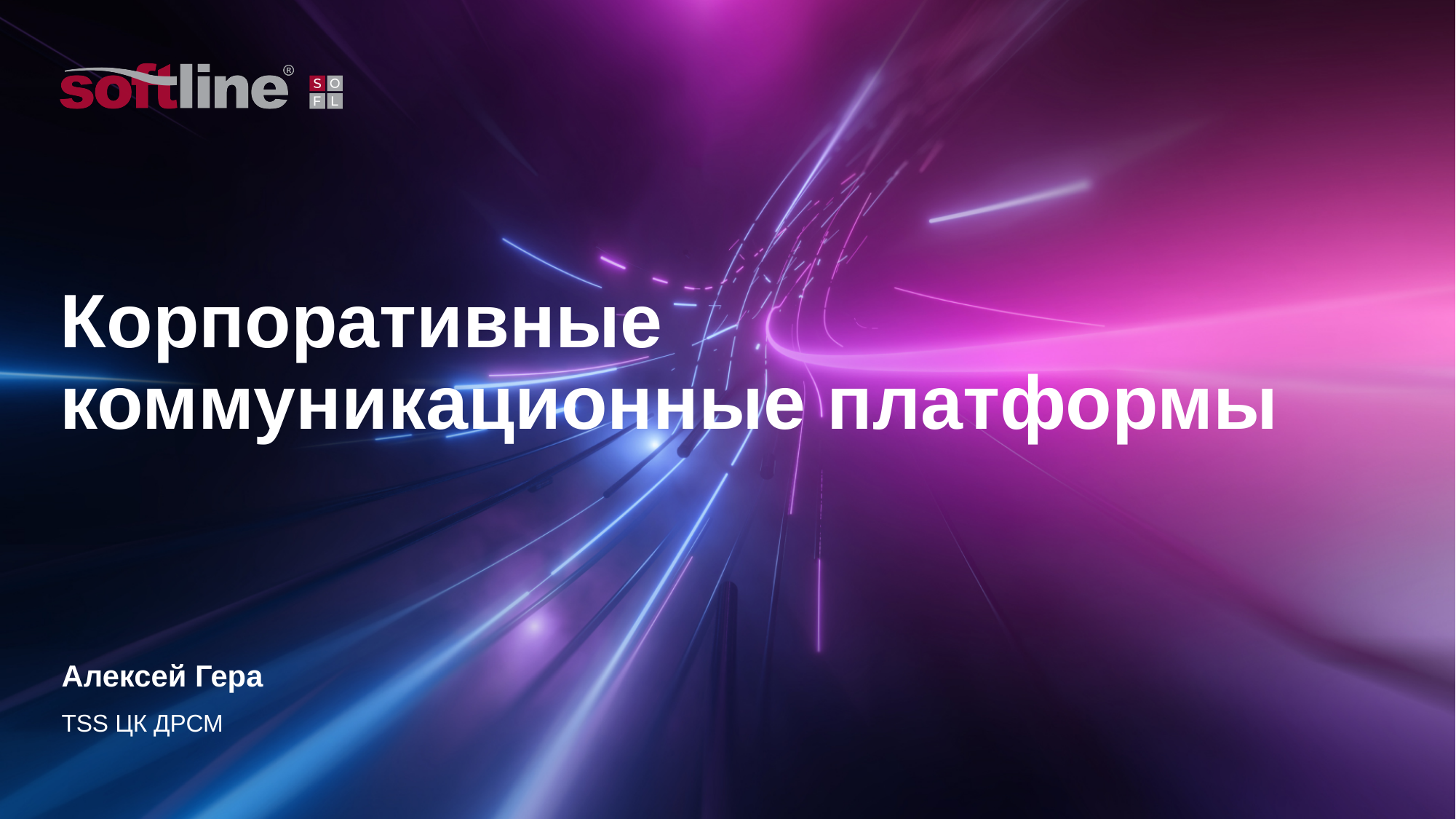

# Корпоративные коммуникационные платформы
Алексей Гера

TSS ЦК ДРСМ